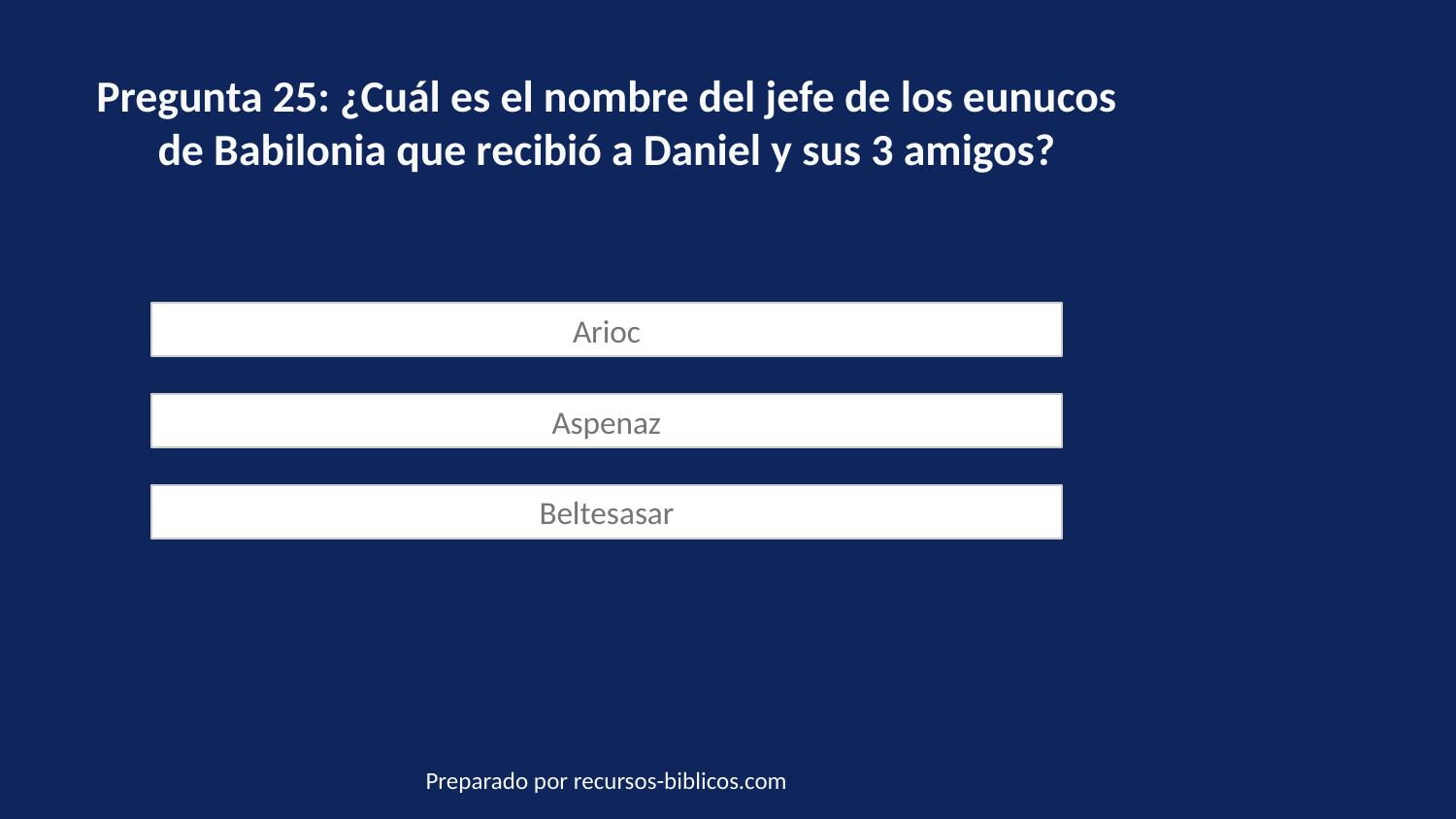

Pregunta 25: ¿Cuál es el nombre del jefe de los eunucos de Babilonia que recibió a Daniel y sus 3 amigos?
Arioc
Aspenaz
Beltesasar
Preparado por recursos-biblicos.com